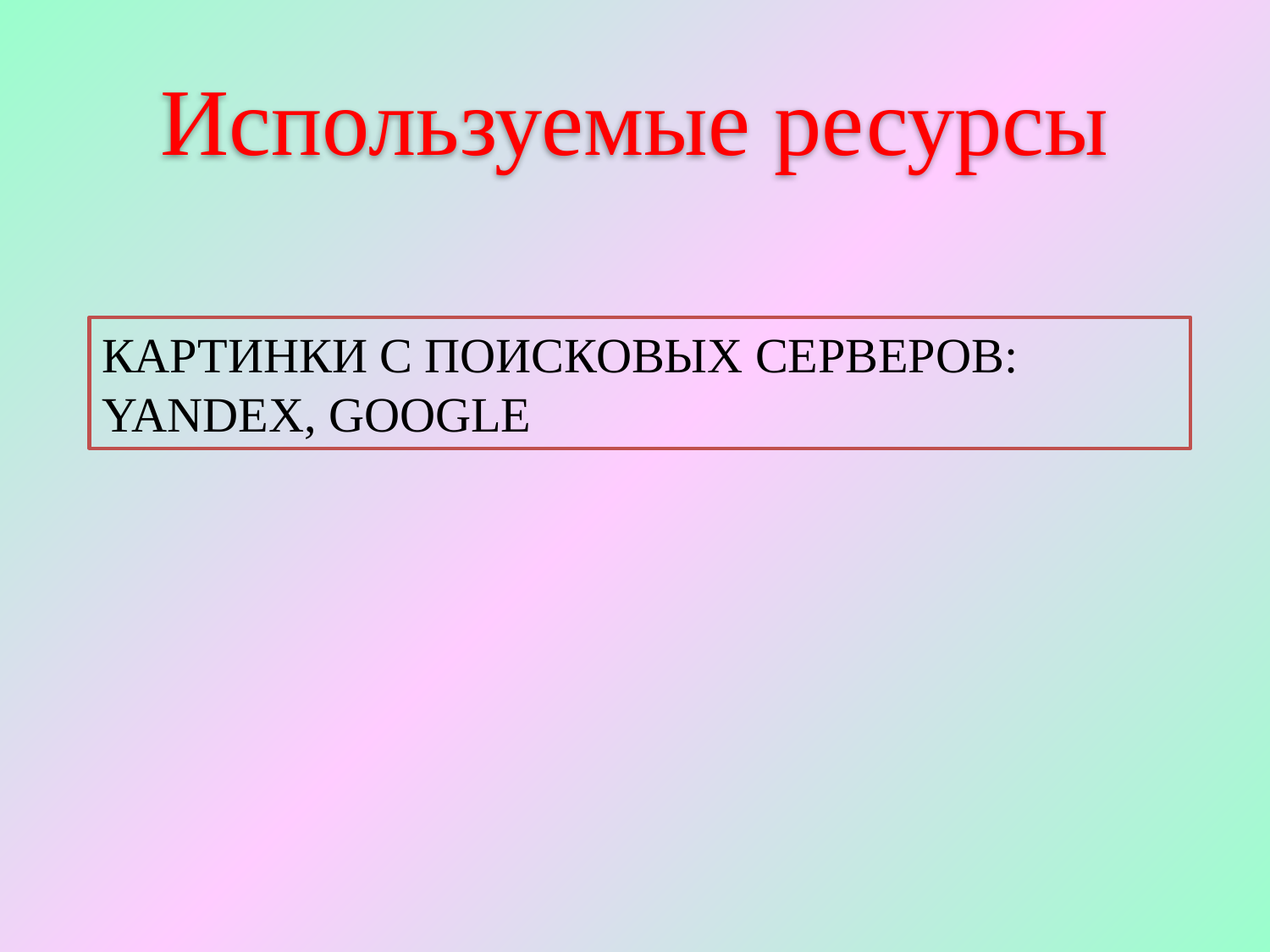

# Используемые ресурсы
КАРТИНКИ С ПОИСКОВЫХ СЕРВЕРОВ: YANDEX, GOOGLE